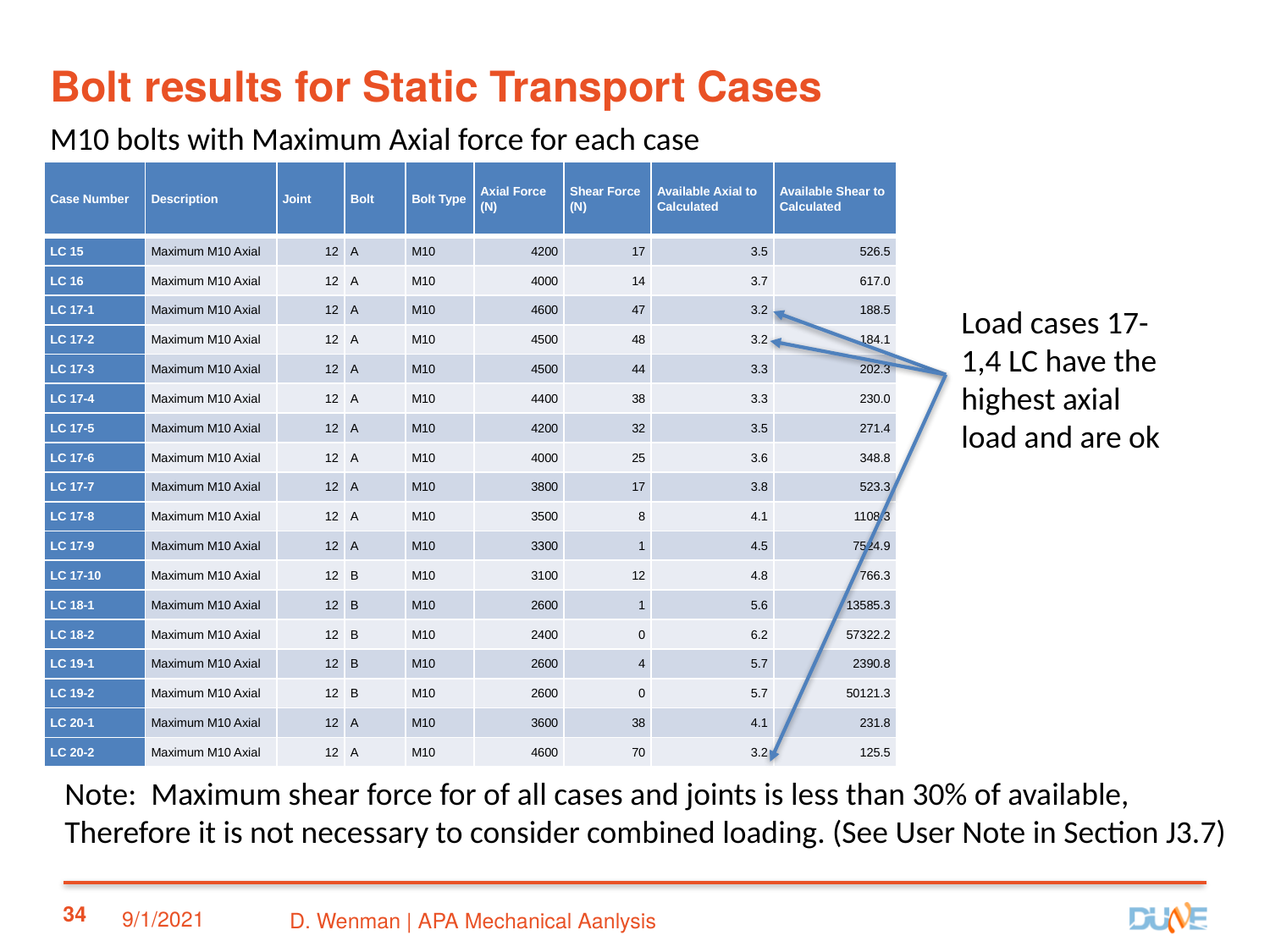

Bolt results for Static Transport Cases
M10 bolts with Maximum Axial force for each case
| Case Number | Description | Joint | Bolt | Bolt Type | Axial Force (N) | Shear Force (N) | Available Axial to Calculated | Available Shear to Calculated |
| --- | --- | --- | --- | --- | --- | --- | --- | --- |
| LC 15 | Maximum M10 Axial | 12 | A | M10 | 4200 | 17 | 3.5 | 526.5 |
| LC 16 | Maximum M10 Axial | 12 | A | M10 | 4000 | 14 | 3.7 | 617.0 |
| LC 17-1 | Maximum M10 Axial | 12 | A | M10 | 4600 | 47 | 3.2 | 188.5 |
| LC 17-2 | Maximum M10 Axial | 12 | A | M10 | 4500 | 48 | 3.2 | 184.1 |
| LC 17-3 | Maximum M10 Axial | 12 | A | M10 | 4500 | 44 | 3.3 | 202.3 |
| LC 17-4 | Maximum M10 Axial | 12 | A | M10 | 4400 | 38 | 3.3 | 230.0 |
| LC 17-5 | Maximum M10 Axial | 12 | A | M10 | 4200 | 32 | 3.5 | 271.4 |
| LC 17-6 | Maximum M10 Axial | 12 | A | M10 | 4000 | 25 | 3.6 | 348.8 |
| LC 17-7 | Maximum M10 Axial | 12 | A | M10 | 3800 | 17 | 3.8 | 523.3 |
| LC 17-8 | Maximum M10 Axial | 12 | A | M10 | 3500 | 8 | 4.1 | 1108.3 |
| LC 17-9 | Maximum M10 Axial | 12 | A | M10 | 3300 | 1 | 4.5 | 7524.9 |
| LC 17-10 | Maximum M10 Axial | 12 | B | M10 | 3100 | 12 | 4.8 | 766.3 |
| LC 18-1 | Maximum M10 Axial | 12 | B | M10 | 2600 | 1 | 5.6 | 13585.3 |
| LC 18-2 | Maximum M10 Axial | 12 | B | M10 | 2400 | 0 | 6.2 | 57322.2 |
| LC 19-1 | Maximum M10 Axial | 12 | B | M10 | 2600 | 4 | 5.7 | 2390.8 |
| LC 19-2 | Maximum M10 Axial | 12 | B | M10 | 2600 | 0 | 5.7 | 50121.3 |
| LC 20-1 | Maximum M10 Axial | 12 | A | M10 | 3600 | 38 | 4.1 | 231.8 |
| LC 20-2 | Maximum M10 Axial | 12 | A | M10 | 4600 | 70 | 3.2 | 125.5 |
Load cases 17-1,4 LC have the highest axial load and are ok
Note:  Maximum shear force for of all cases and joints is less than 30% of available,  Therefore it is not necessary to consider combined loading. (See User Note in Section J3.7)
34
9/1/2021
D. Wenman | APA Mechanical Aanlysis